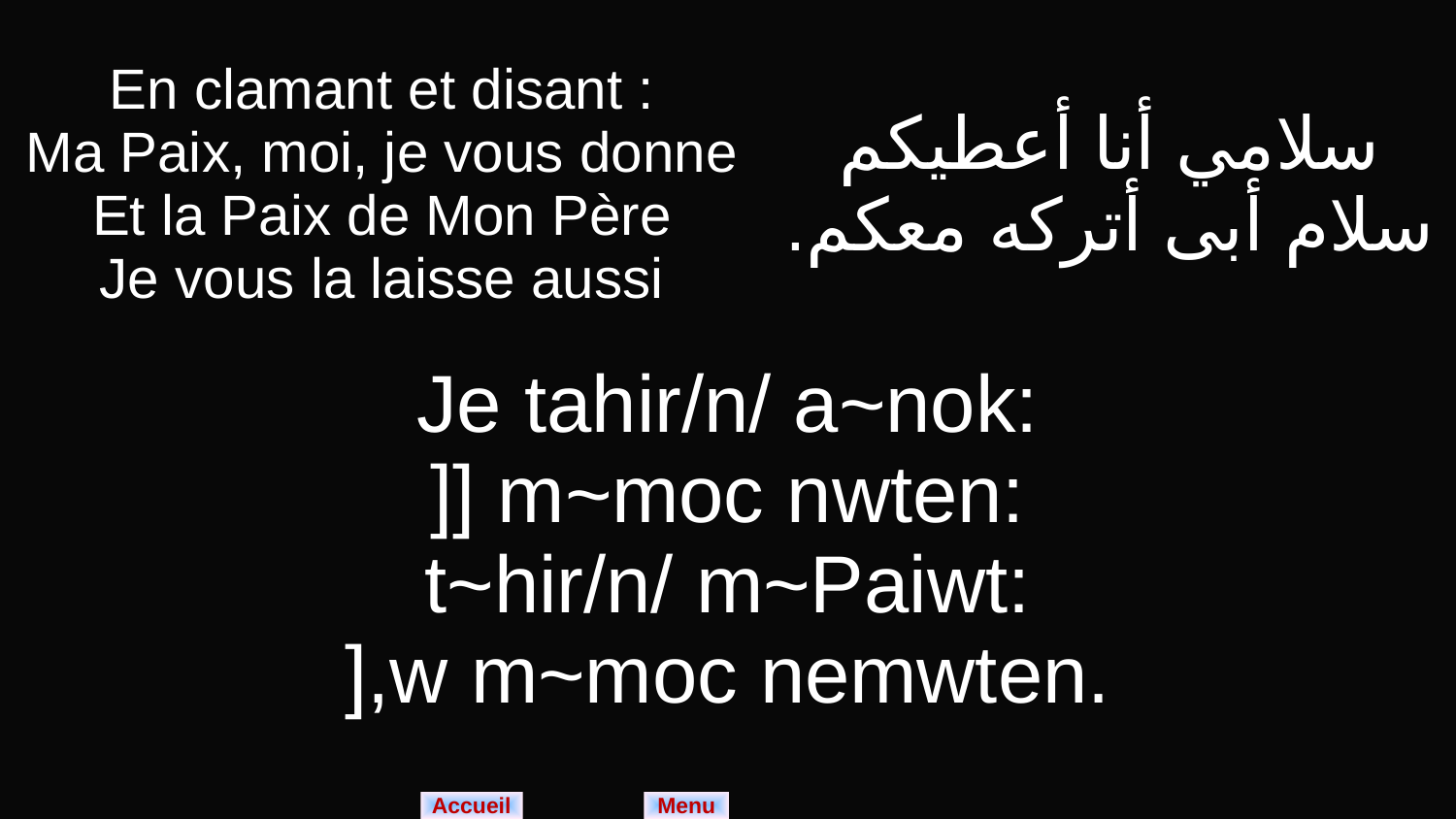

| En clamant et disant : Ma Paix, moi, je vous donne Et la Paix de Mon Père Je vous la laisse aussi | سلامي أنا أعطيكم سلام أبى أتركه معكم. |
| --- | --- |
| Je tahir/n/ a~nok: ]] m~moc nwten: t~hir/n/ m~Paiwt: ],w m~moc nemwten. |  |
Menu